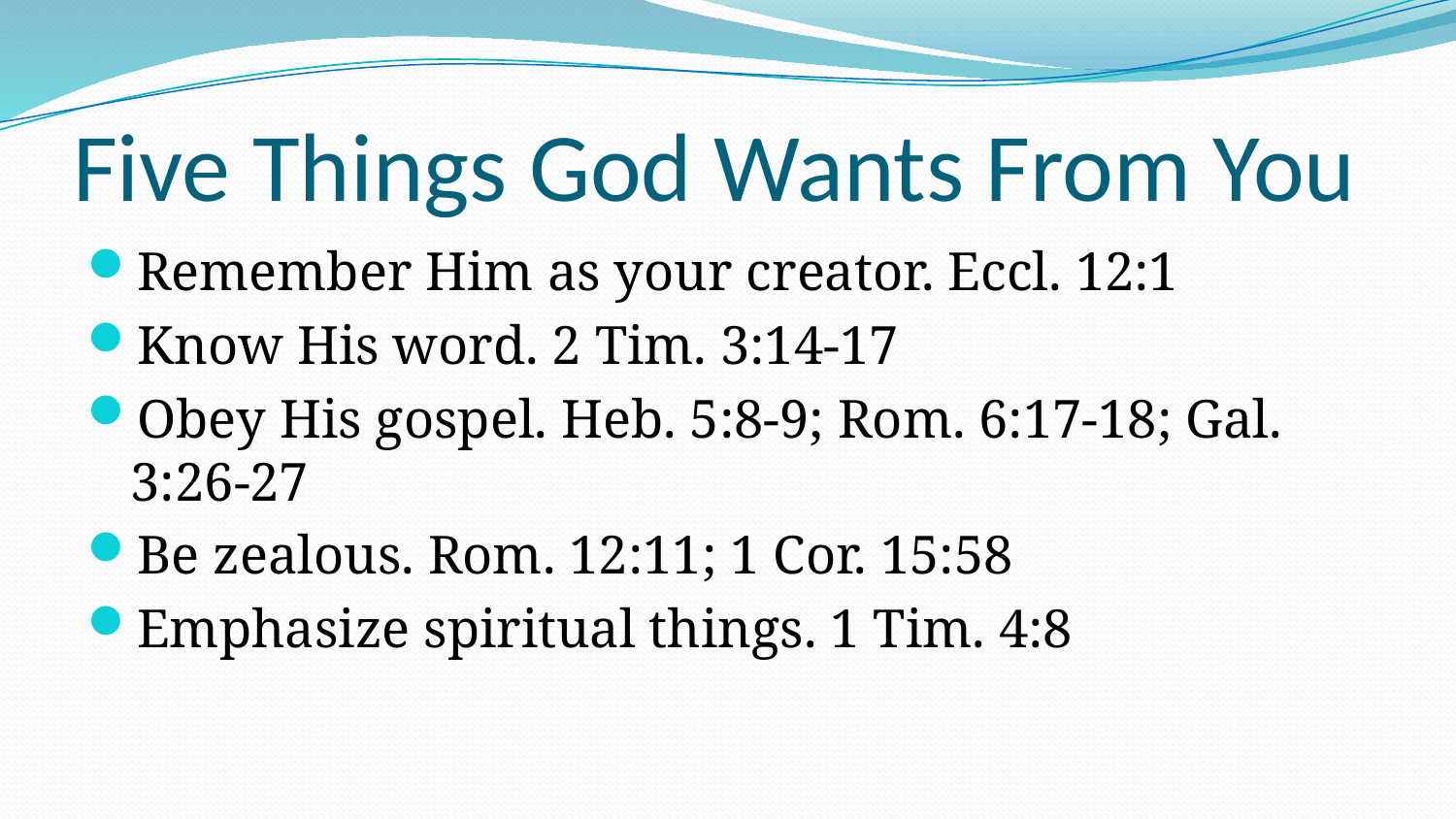

# Five Things God Wants From You
Remember Him as your creator. Eccl. 12:1
Know His word. 2 Tim. 3:14-17
Obey His gospel. Heb. 5:8-9; Rom. 6:17-18; Gal. 3:26-27
Be zealous. Rom. 12:11; 1 Cor. 15:58
Emphasize spiritual things. 1 Tim. 4:8